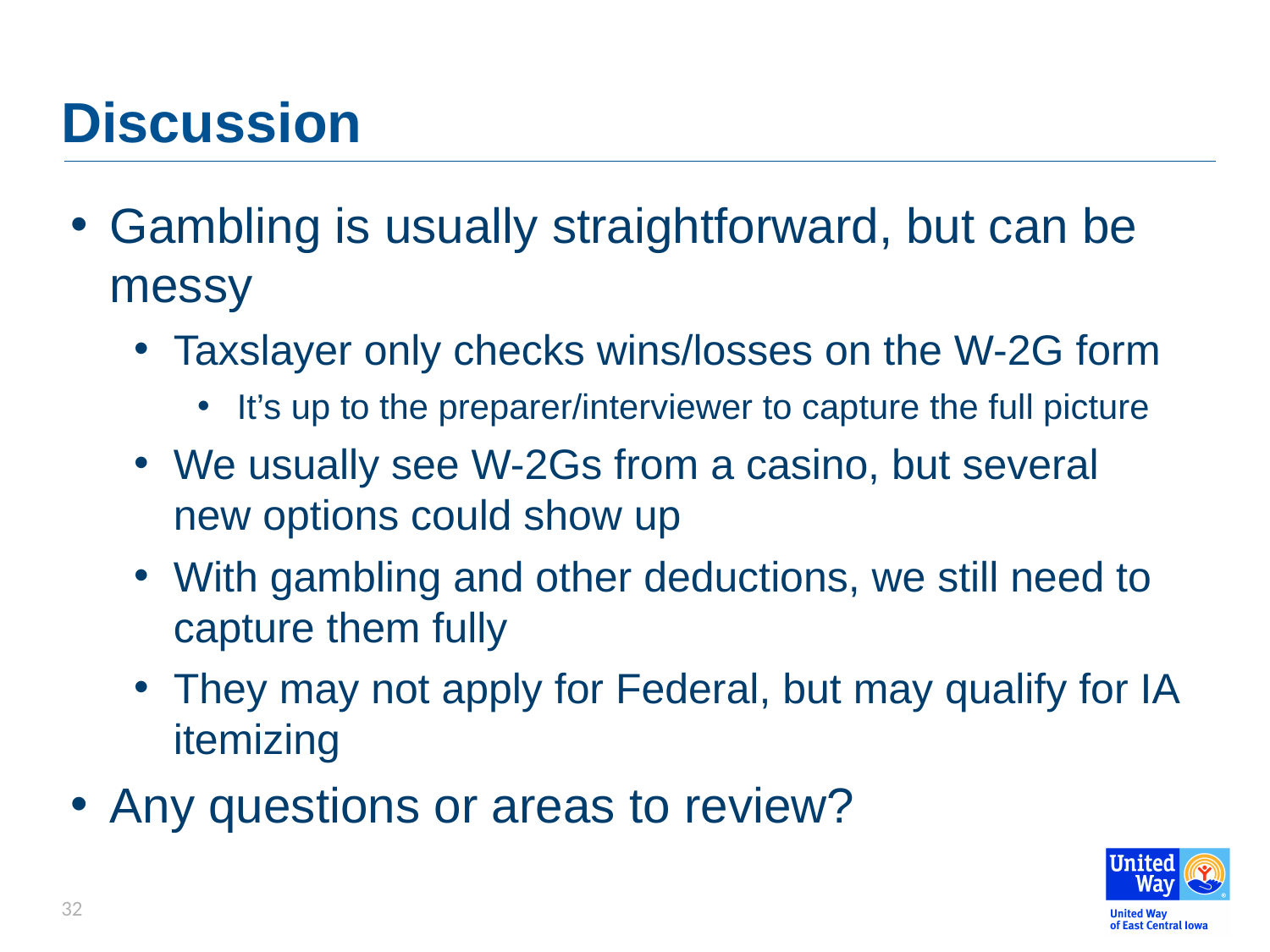

# Discussion
Gambling is usually straightforward, but can be messy
Taxslayer only checks wins/losses on the W-2G form
It’s up to the preparer/interviewer to capture the full picture
We usually see W-2Gs from a casino, but several new options could show up
With gambling and other deductions, we still need to capture them fully
They may not apply for Federal, but may qualify for IA itemizing
Any questions or areas to review?
32